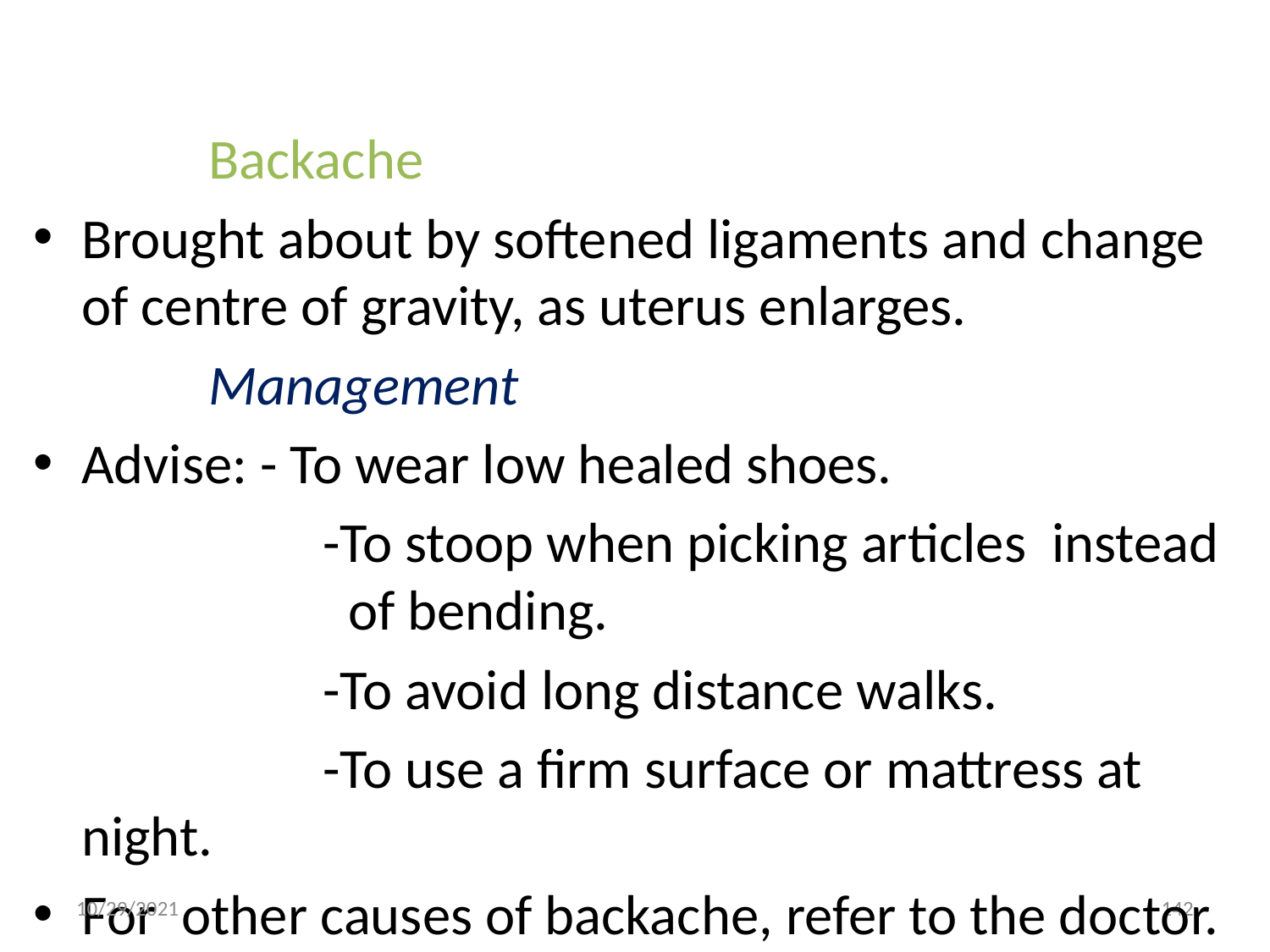

#
		Backache
Brought about by softened ligaments and change of centre of gravity, as uterus enlarges.
		Management
Advise: - To wear low healed shoes.
		         -To stoop when picking articles  instead 	           of bending.
		         -To avoid long distance walks.
		         -To use a firm surface or mattress at night.
For  other causes of backache, refer to the doctor.
10/29/2021
142